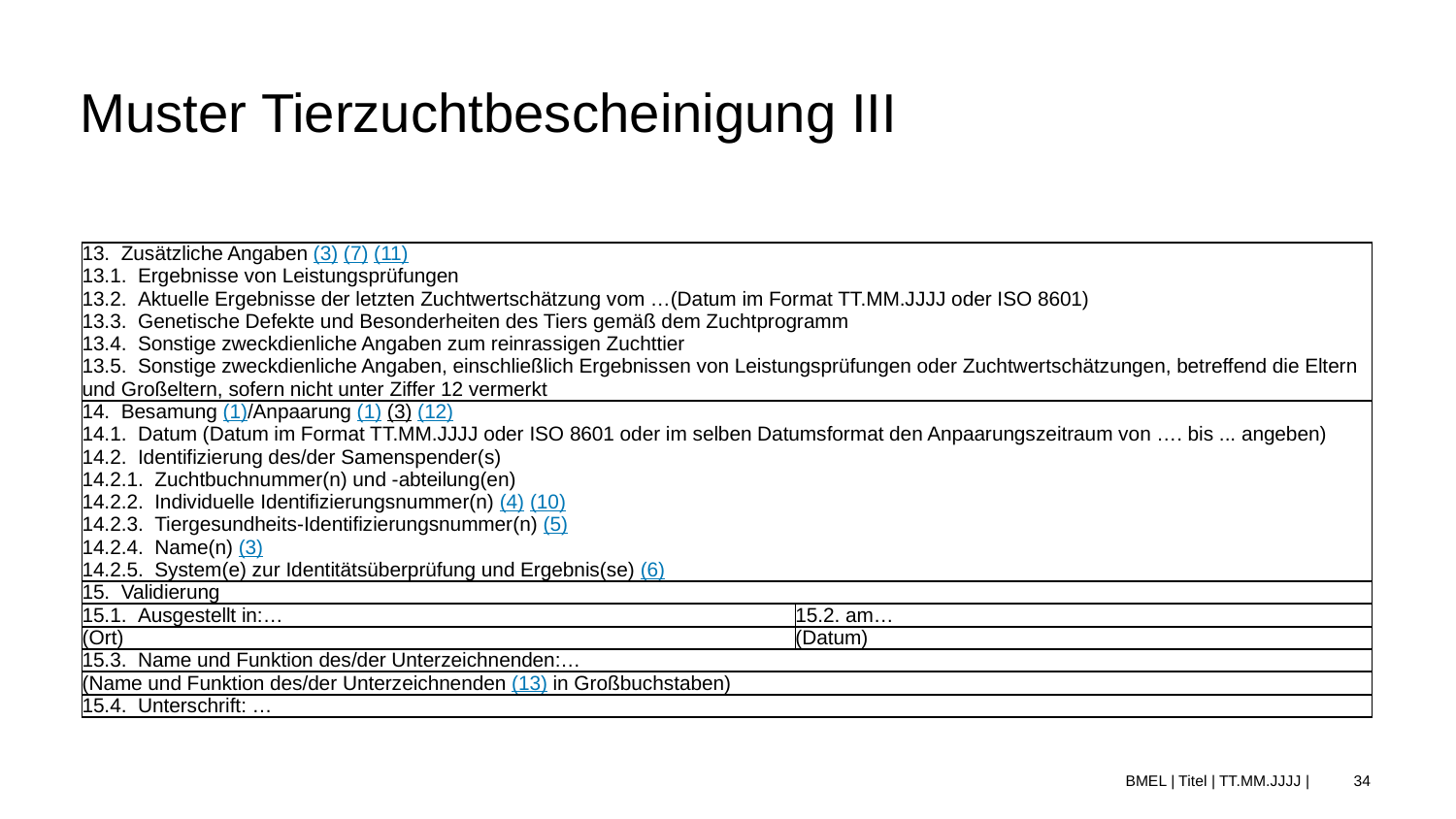

# Muster Tierzuchtbescheinigung III
| 13.  Zusätzliche Angaben (3) (7) (11) 13.1.  Ergebnisse von Leistungsprüfungen 13.2.  Aktuelle Ergebnisse der letzten Zuchtwertschätzung vom …(Datum im Format TT.MM.JJJJ oder ISO 8601) 13.3.  Genetische Defekte und Besonderheiten des Tiers gemäß dem Zuchtprogramm 13.4.  Sonstige zweckdienliche Angaben zum reinrassigen Zuchttier 13.5.  Sonstige zweckdienliche Angaben, einschließlich Ergebnissen von Leistungsprüfungen oder Zuchtwertschätzungen, betreffend die Eltern und Großeltern, sofern nicht unter Ziffer 12 vermerkt |  |
| --- | --- |
| 14.  Besamung (1)/Anpaarung (1) (3) (12) 14.1.  Datum (Datum im Format TT.MM.JJJJ oder ISO 8601 oder im selben Datumsformat den Anpaarungszeitraum von …. bis ... angeben) 14.2.  Identifizierung des/der Samenspender(s) 14.2.1.  Zuchtbuchnummer(n) und -abteilung(en) 14.2.2.  Individuelle Identifizierungsnummer(n) (4) (10) 14.2.3.  Tiergesundheits-Identifizierungsnummer(n) (5) 14.2.4.  Name(n) (3) 14.2.5.  System(e) zur Identitätsüberprüfung und Ergebnis(se) (6) |  |
| 15.  Validierung |  |
| 15.1.  Ausgestellt in:… | 15.2. am… |
| (Ort) | (Datum) |
| 15.3.  Name und Funktion des/der Unterzeichnenden:… |  |
| (Name und Funktion des/der Unterzeichnenden (13) in Großbuchstaben) |  |
| 15.4.  Unterschrift: … |  |
BMEL | Titel | TT.MM.JJJJ |
34